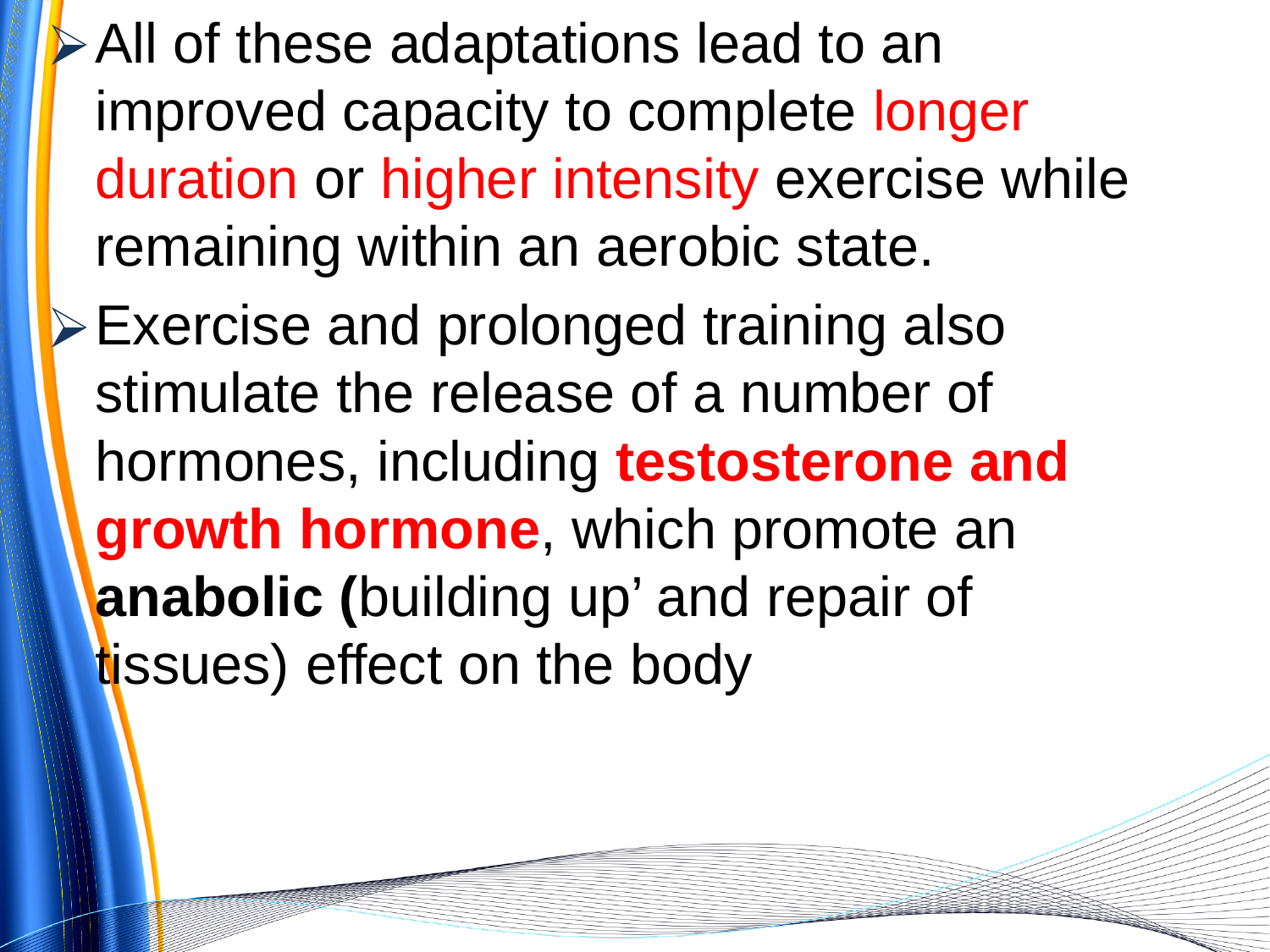

All of these adaptations lead to an improved capacity to complete longer duration or higher intensity exercise while remaining within an aerobic state.
Exercise and prolonged training also stimulate the release of a number of hormones, including testosterone and growth hormone, which promote an anabolic (building up’ and repair of tissues) effect on the body